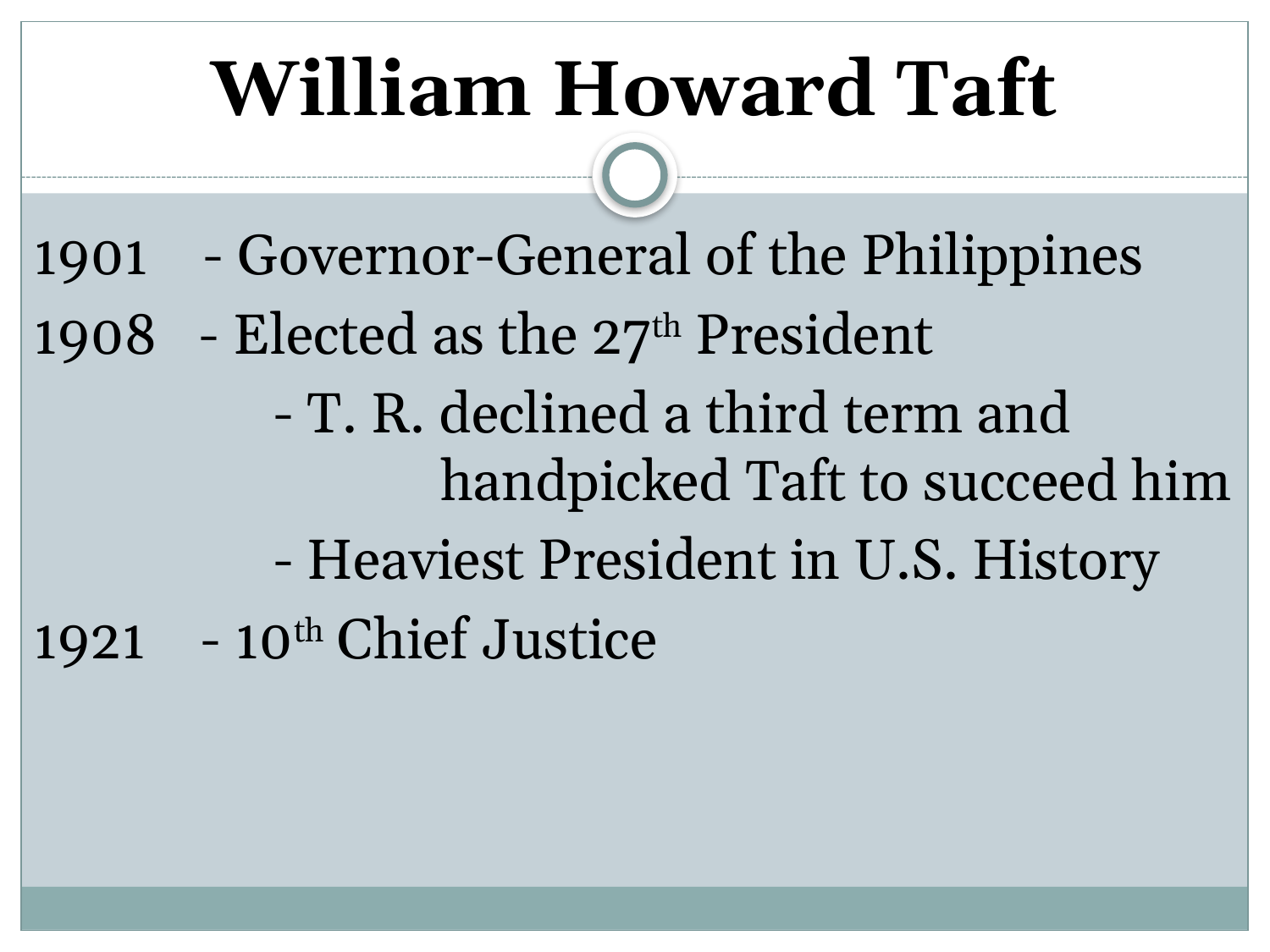

# William Howard Taft
1901    - Governor-General of the Philippines
1908   - Elected as the 27th President
		   - T. R. declined a third term and 			      handpicked Taft to succeed him
		   - Heaviest President in U.S. History
1921    - 10th Chief Justice